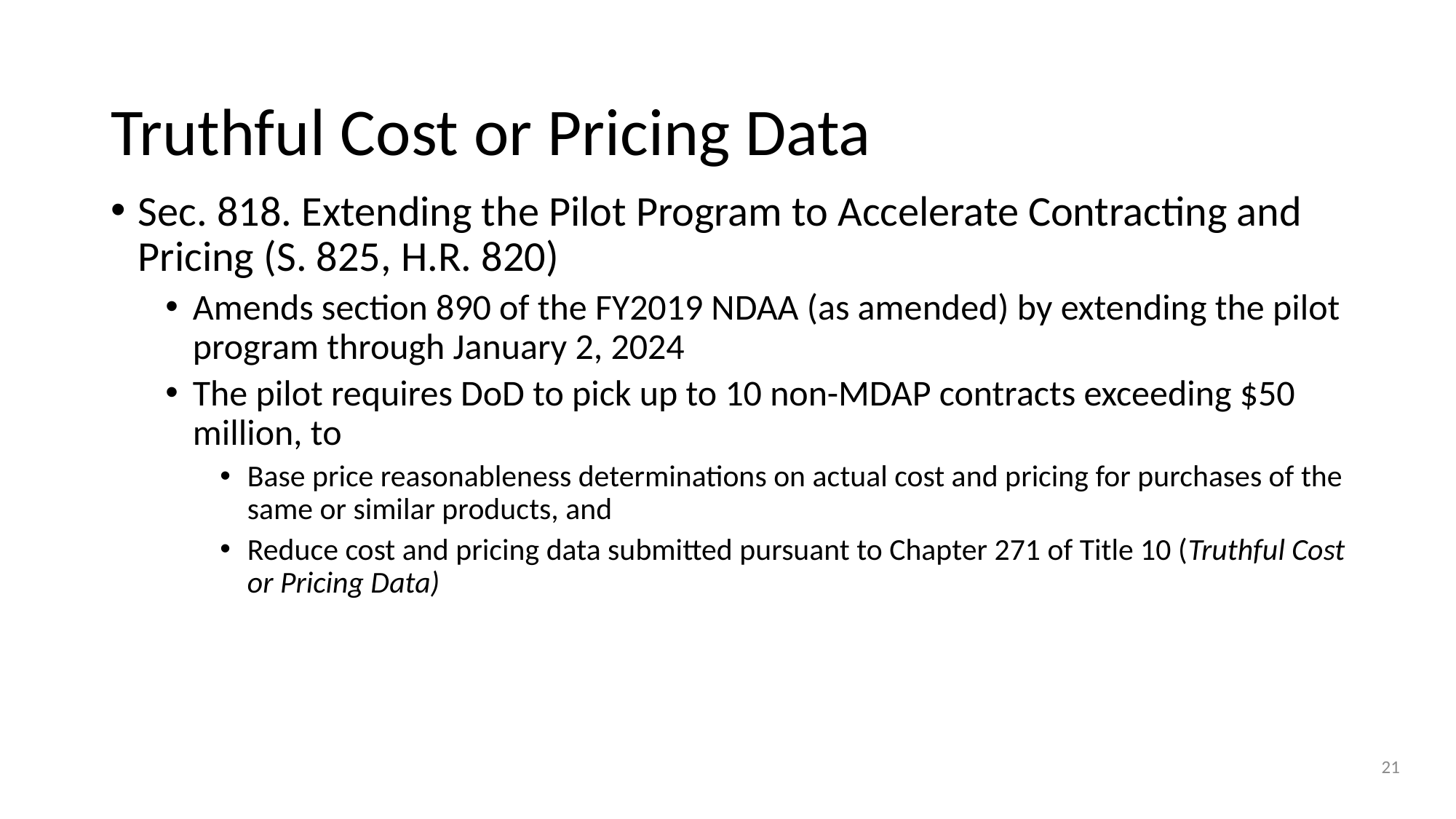

# Truthful Cost or Pricing Data
Sec. 818. Extending the Pilot Program to Accelerate Contracting and Pricing (S. 825, H.R. 820)
Amends section 890 of the FY2019 NDAA (as amended) by extending the pilot program through January 2, 2024
The pilot requires DoD to pick up to 10 non-MDAP contracts exceeding $50 million, to
Base price reasonableness determinations on actual cost and pricing for purchases of the same or similar products, and
Reduce cost and pricing data submitted pursuant to Chapter 271 of Title 10 (Truthful Cost or Pricing Data)

21